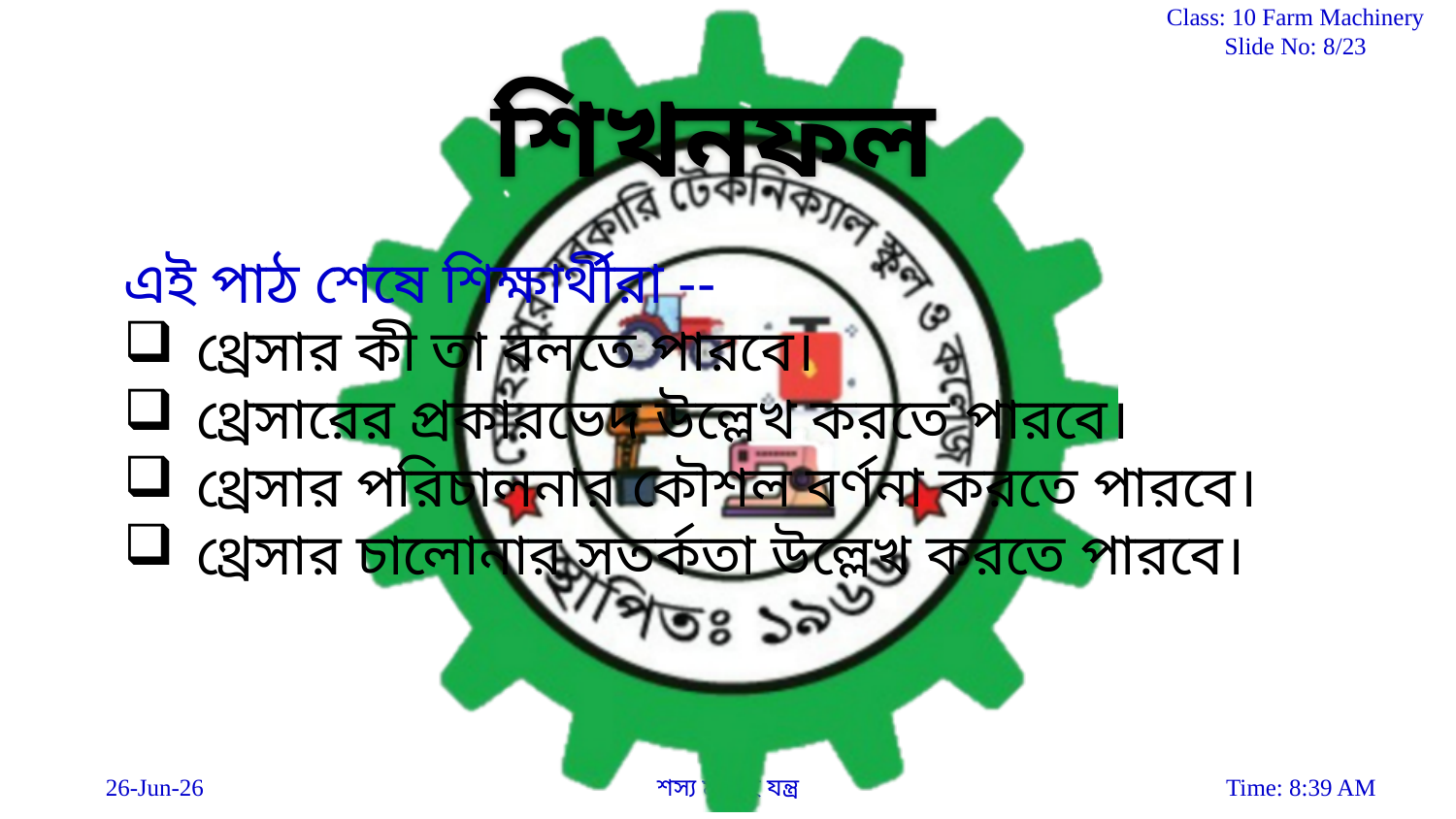

শিখনফল
এই পাঠ শেষে শিক্ষার্থীরা --
থ্রেসার কী তা বলতে পারবে।
থ্রেসারের প্রকারভেদ উল্লেখ করতে পারবে।
থ্রেসার পরিচালনার কৌশল বর্ণনা করতে পারবে।
থ্রেসার চালোনার সতর্কতা উল্লেখ করতে পারবে।